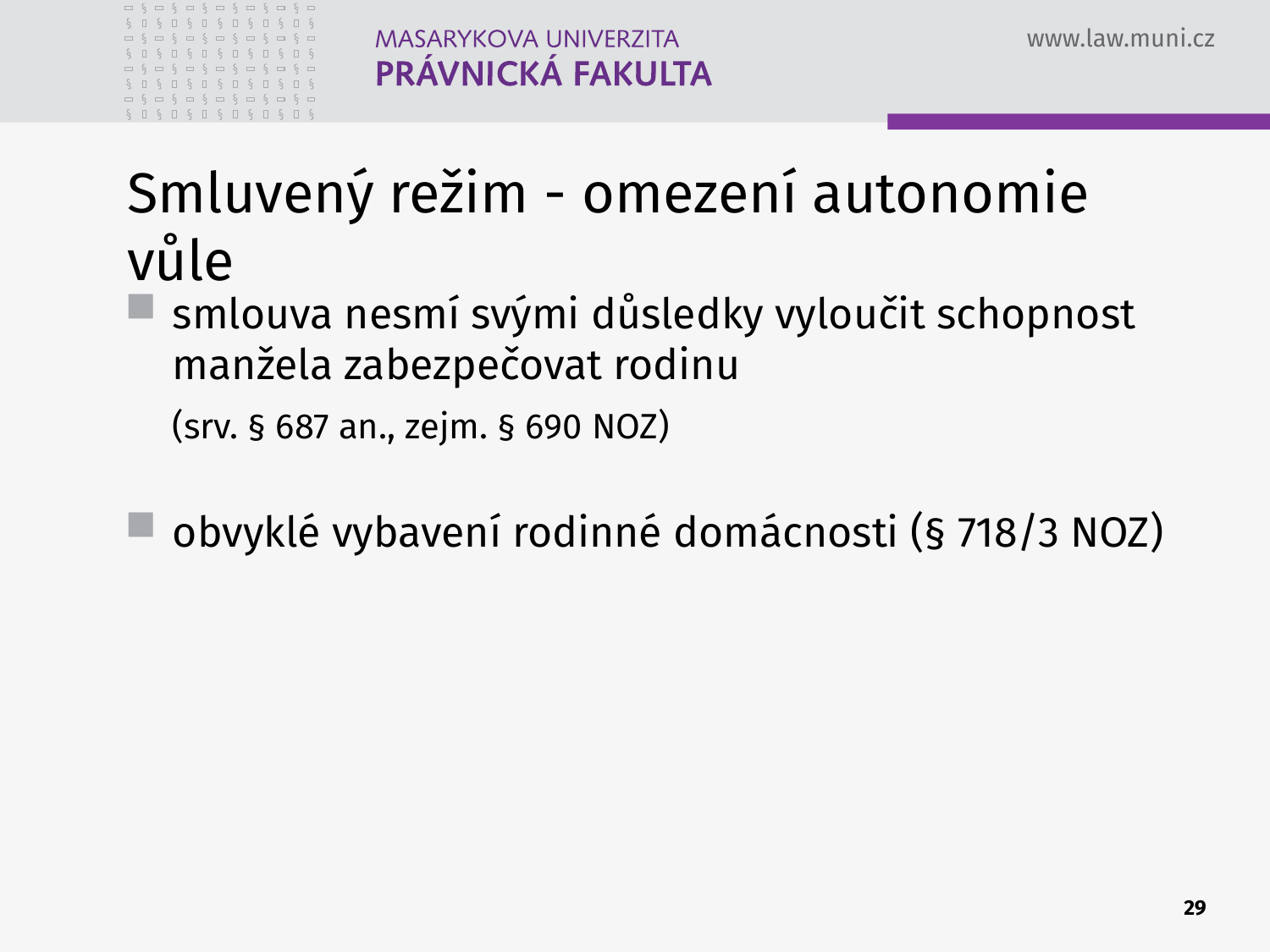

# Smluvený režim - omezení autonomie vůle
smlouva nesmí svými důsledky vyloučit schopnost manžela zabezpečovat rodinu
	(srv. § 687 an., zejm. § 690 NOZ)

obvyklé vybavení rodinné domácnosti (§ 718/3 NOZ)

29